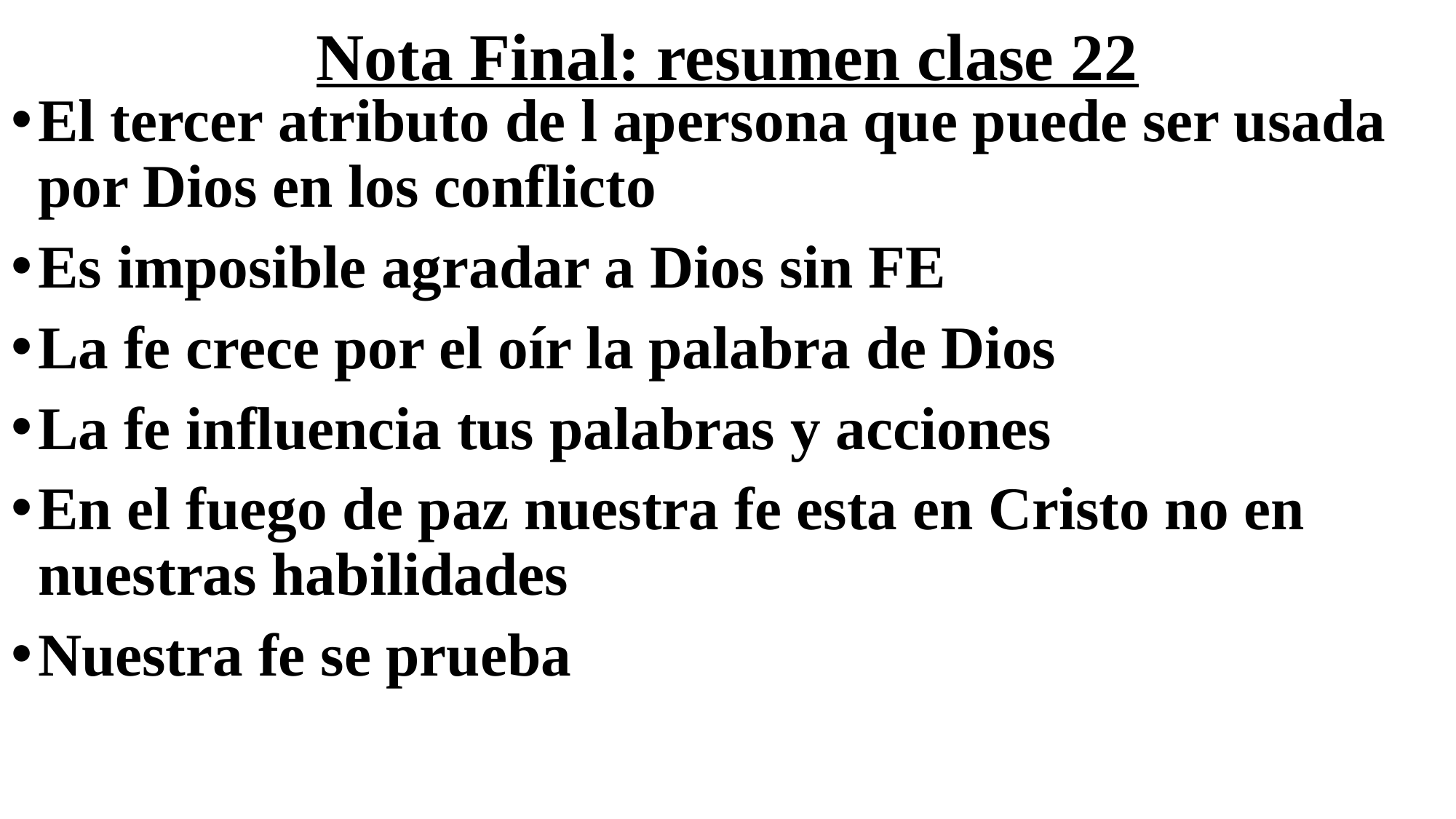

# Nota Final: resumen clase 22
El tercer atributo de l apersona que puede ser usada por Dios en los conflicto
Es imposible agradar a Dios sin FE
La fe crece por el oír la palabra de Dios
La fe influencia tus palabras y acciones
En el fuego de paz nuestra fe esta en Cristo no en nuestras habilidades
Nuestra fe se prueba